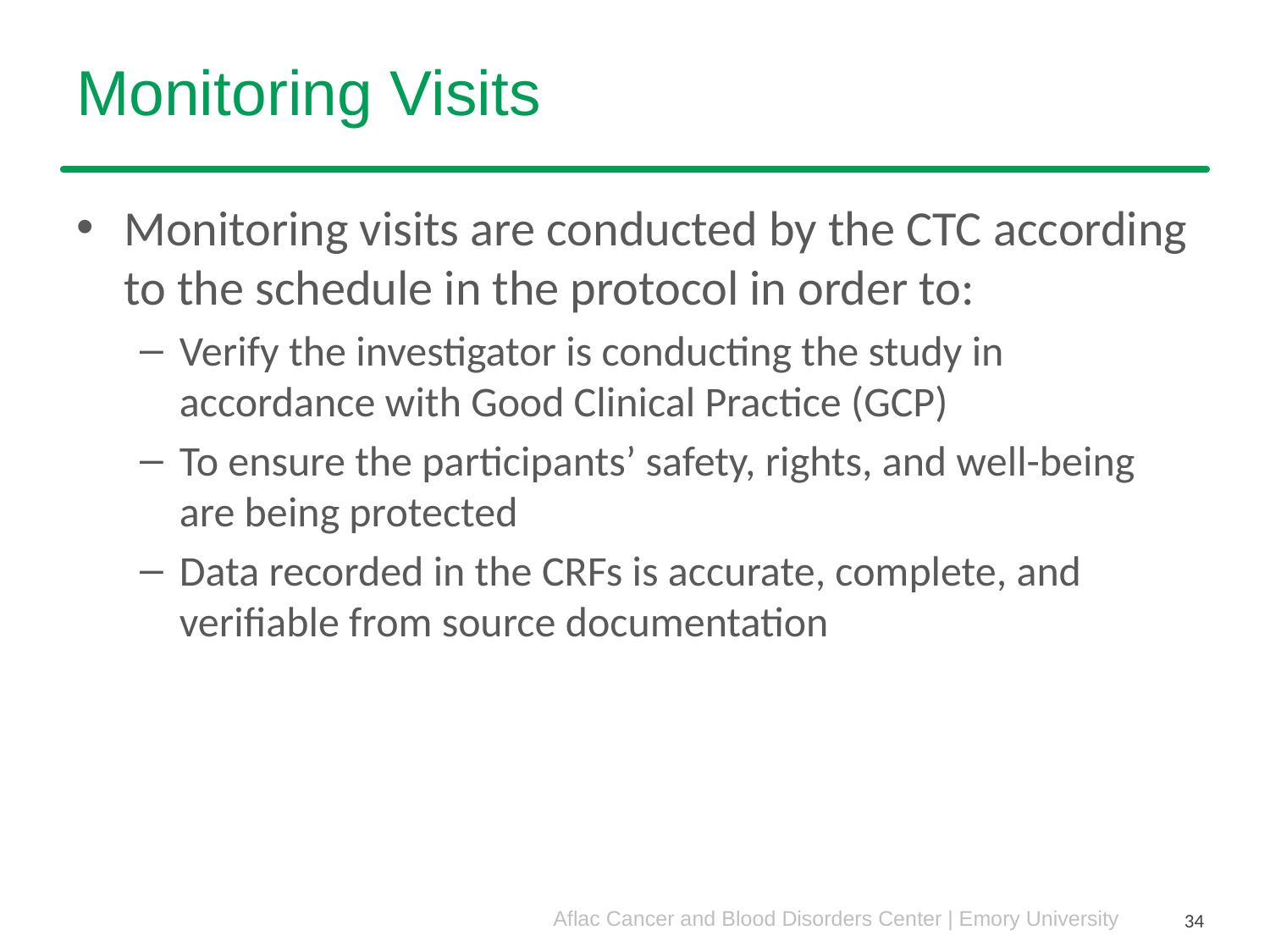

# Monitoring Visits
Monitoring visits are conducted by the CTC according to the schedule in the protocol in order to:
Verify the investigator is conducting the study in accordance with Good Clinical Practice (GCP)
To ensure the participants’ safety, rights, and well-being are being protected
Data recorded in the CRFs is accurate, complete, and verifiable from source documentation

34